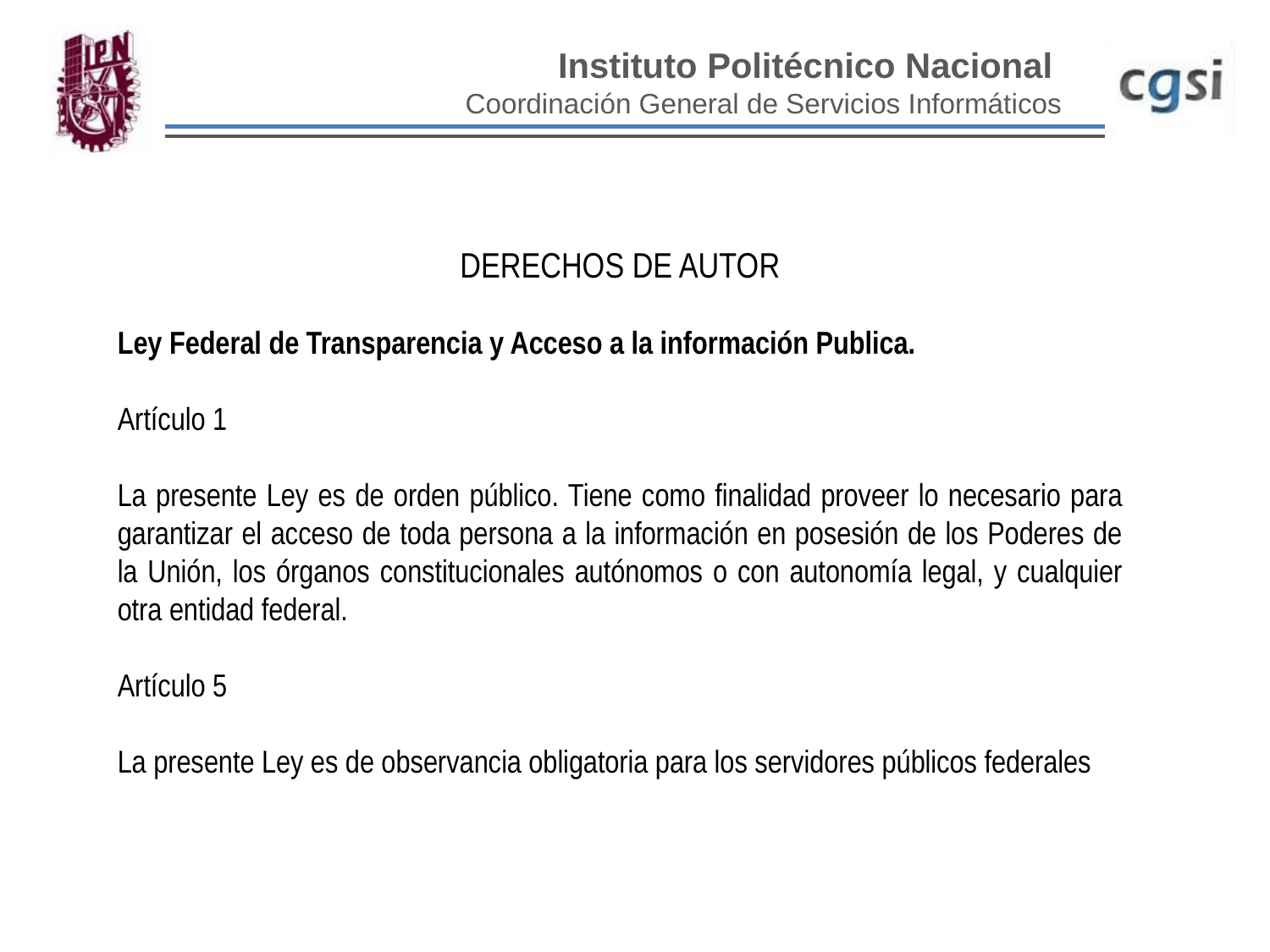

DERECHOS DE AUTOR

Ley Federal de Transparencia y Acceso a la información Publica.

Artículo 1

La presente Ley es de orden público. Tiene como finalidad proveer lo necesario para garantizar el acceso de toda persona a la información en posesión de los Poderes de la Unión, los órganos constitucionales autónomos o con autonomía legal, y cualquier otra entidad federal.

Artículo 5

La presente Ley es de observancia obligatoria para los servidores públicos federales